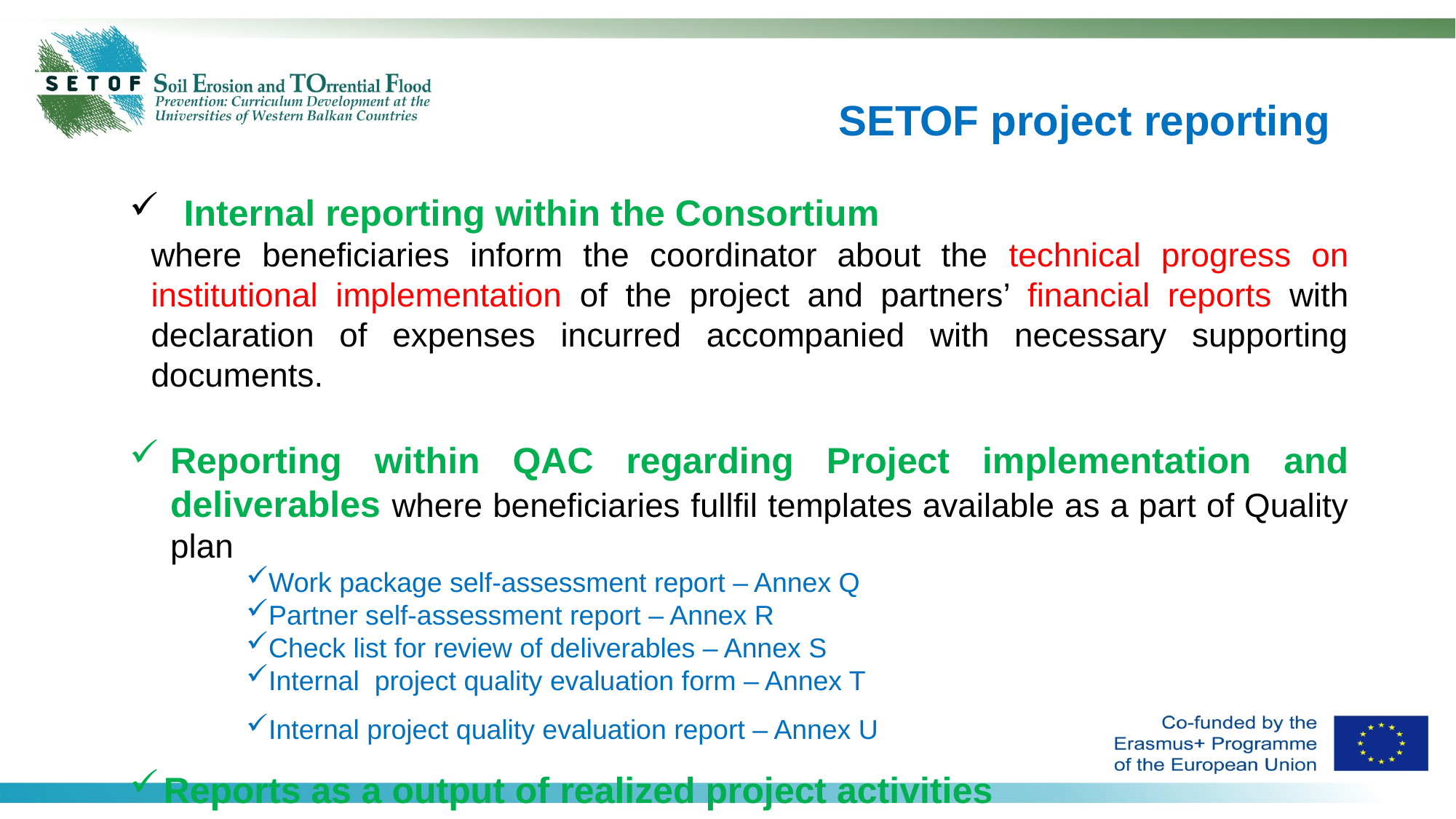

SETOF project reporting
  Internal reporting within the Consortium
where beneficiaries inform the coordinator about the technical progress on institutional implementation of the project and partners’ financial reports with declaration of expenses incurred accompanied with necessary supporting documents.

Reporting within QAC regarding Project implementation and deliverables where beneficiaries fullfil templates available as a part of Quality plan
Work package self-assessment report – Annex Q
Partner self-assessment report – Annex R
Check list for review of deliverables – Annex S
Internal  project quality evaluation form – Annex T
Internal project quality evaluation report – Annex U
Reports as a output of realized project activities